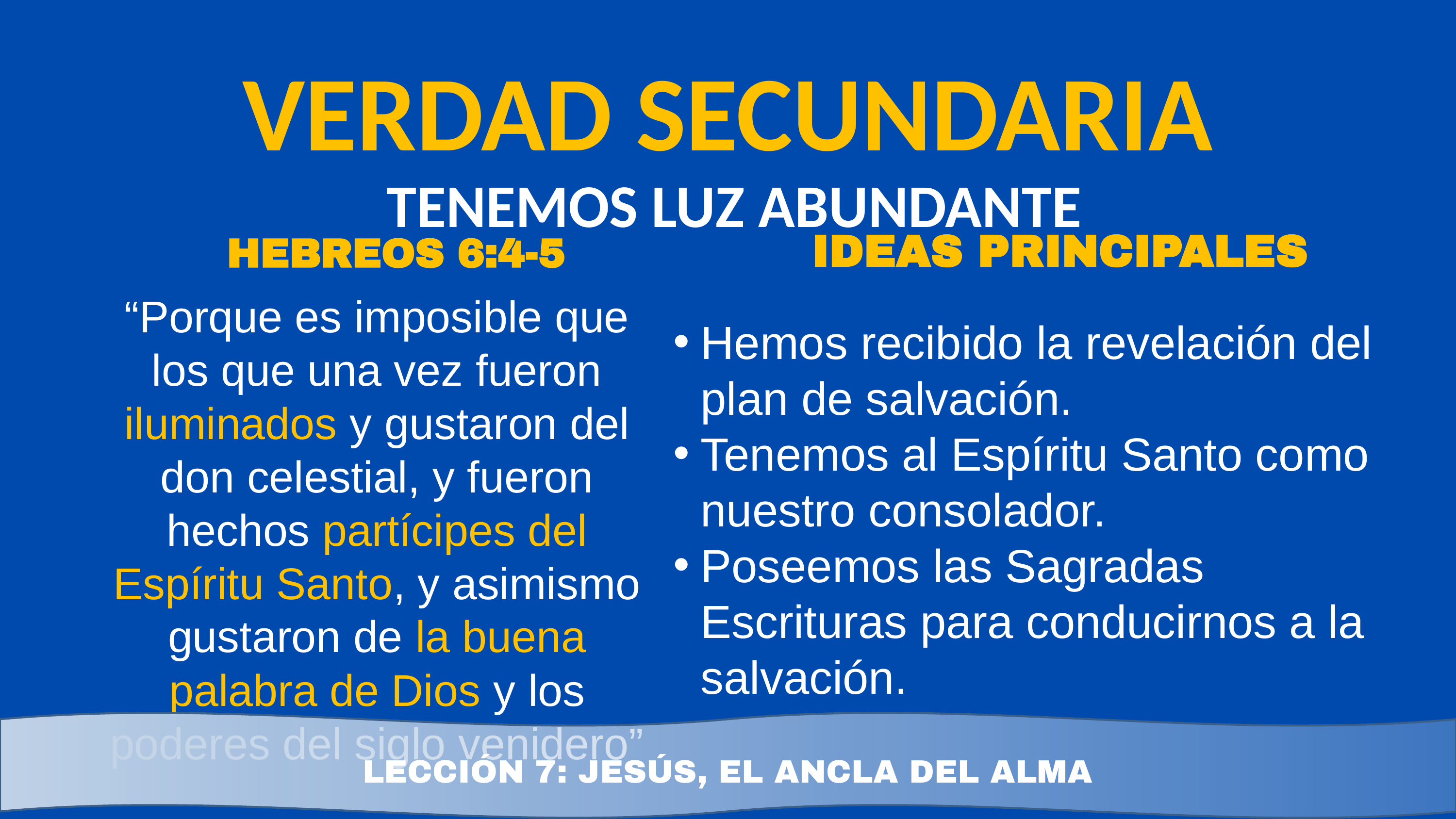

VERDAD SECUNDARIA
TENEMOS LUZ ABUNDANTE
HEBREOS 6:4-5
IDEAS PRINCIPALES
“Porque es imposible que los que una vez fueron iluminados y gustaron del don celestial, y fueron hechos partícipes del Espíritu Santo, y asimismo gustaron de la buena palabra de Dios y los poderes del siglo venidero”
Hemos recibido la revelación del plan de salvación.
Tenemos al Espíritu Santo como nuestro consolador.
Poseemos las Sagradas Escrituras para conducirnos a la salvación.

LECCIÓN 7: JESÚS, EL ANCLA DEL ALMA